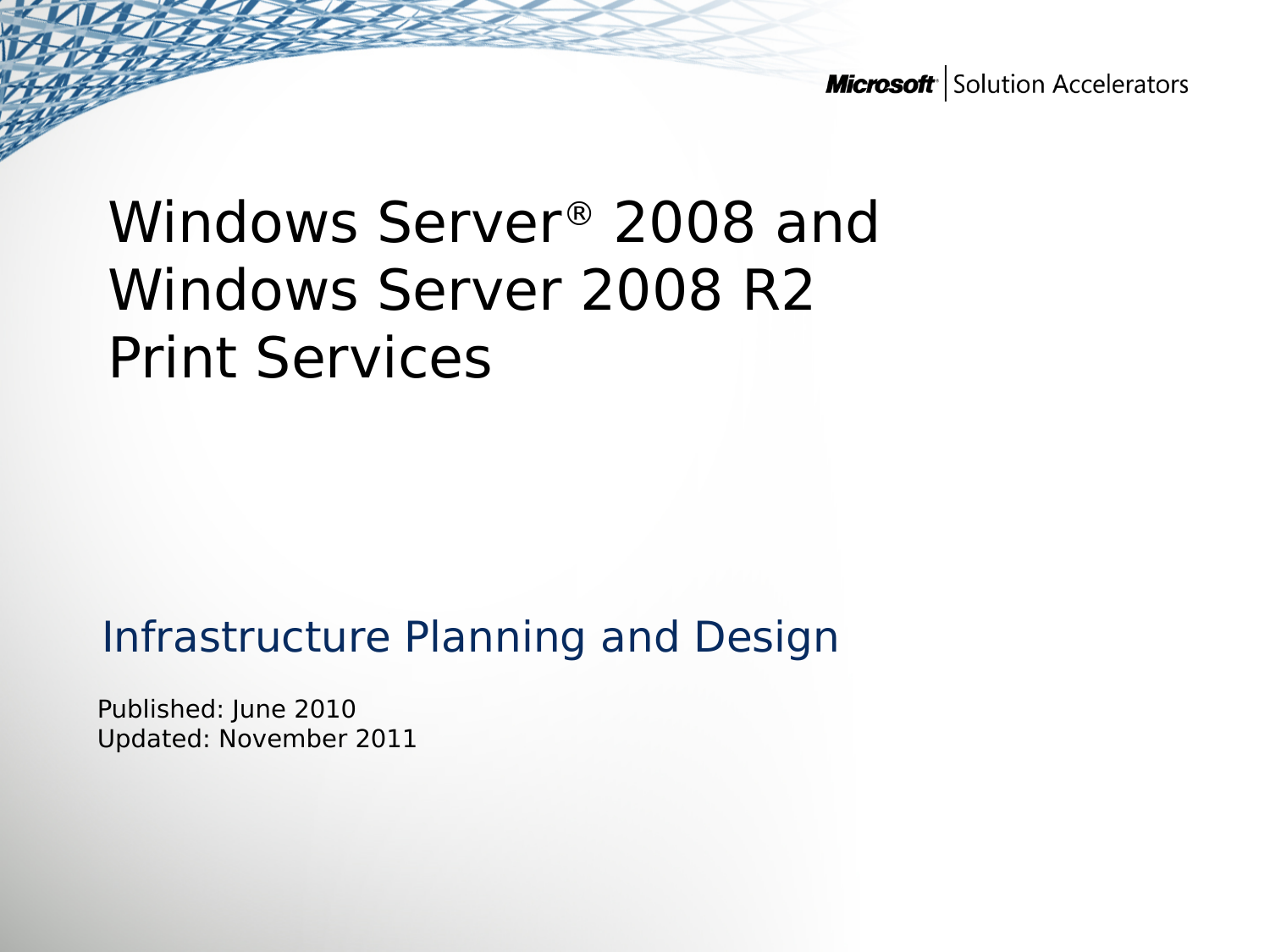

Windows Server® 2008 and Windows Server 2008 R2
Print Services
Infrastructure Planning and Design

Published: June 2010
Updated: November 2011